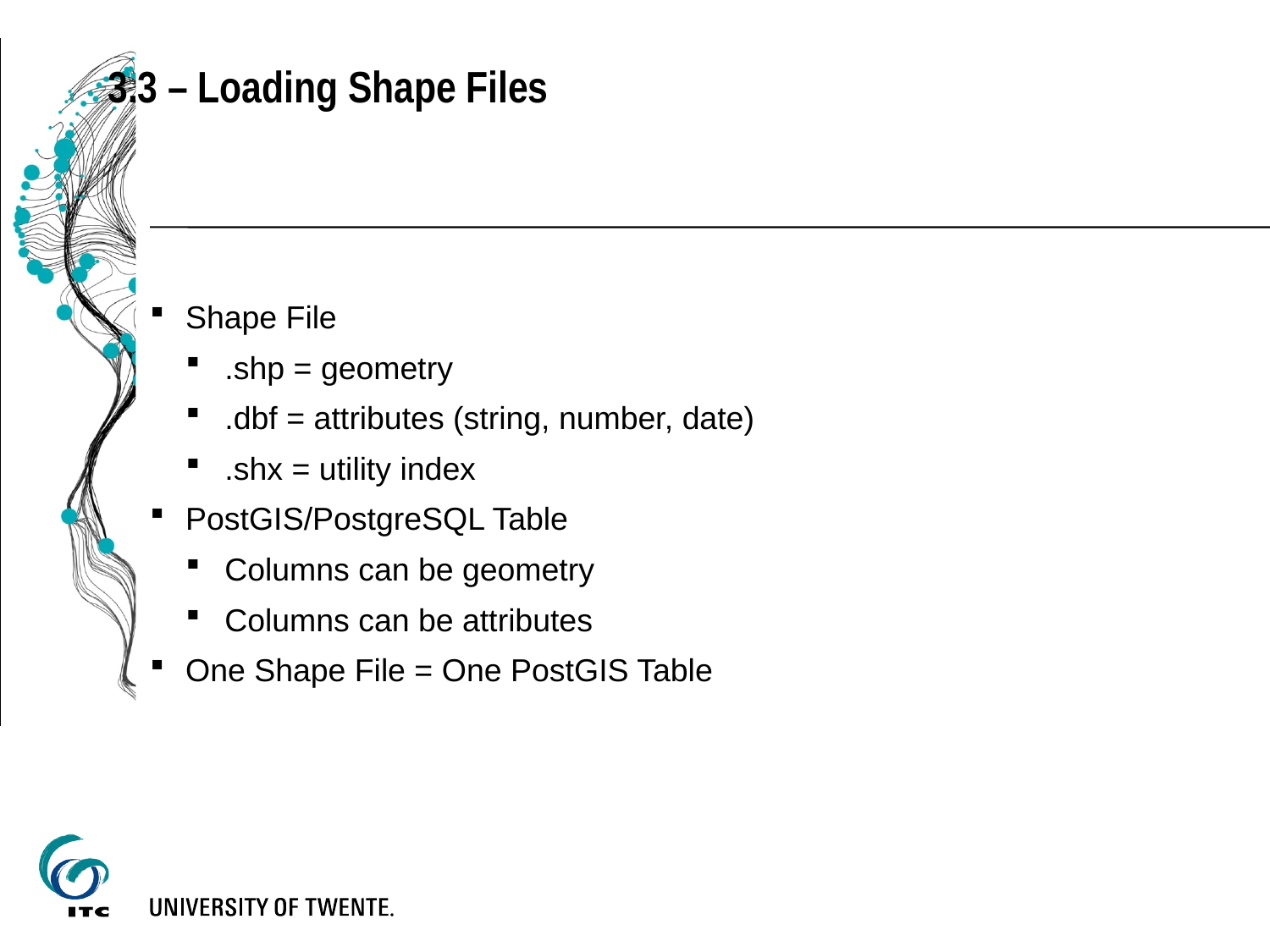

3.3 – Loading Shape Files
Shape File
.shp = geometry
.dbf = attributes (string, number, date)
.shx = utility index
PostGIS/PostgreSQL Table
Columns can be geometry
Columns can be attributes
One Shape File = One PostGIS Table